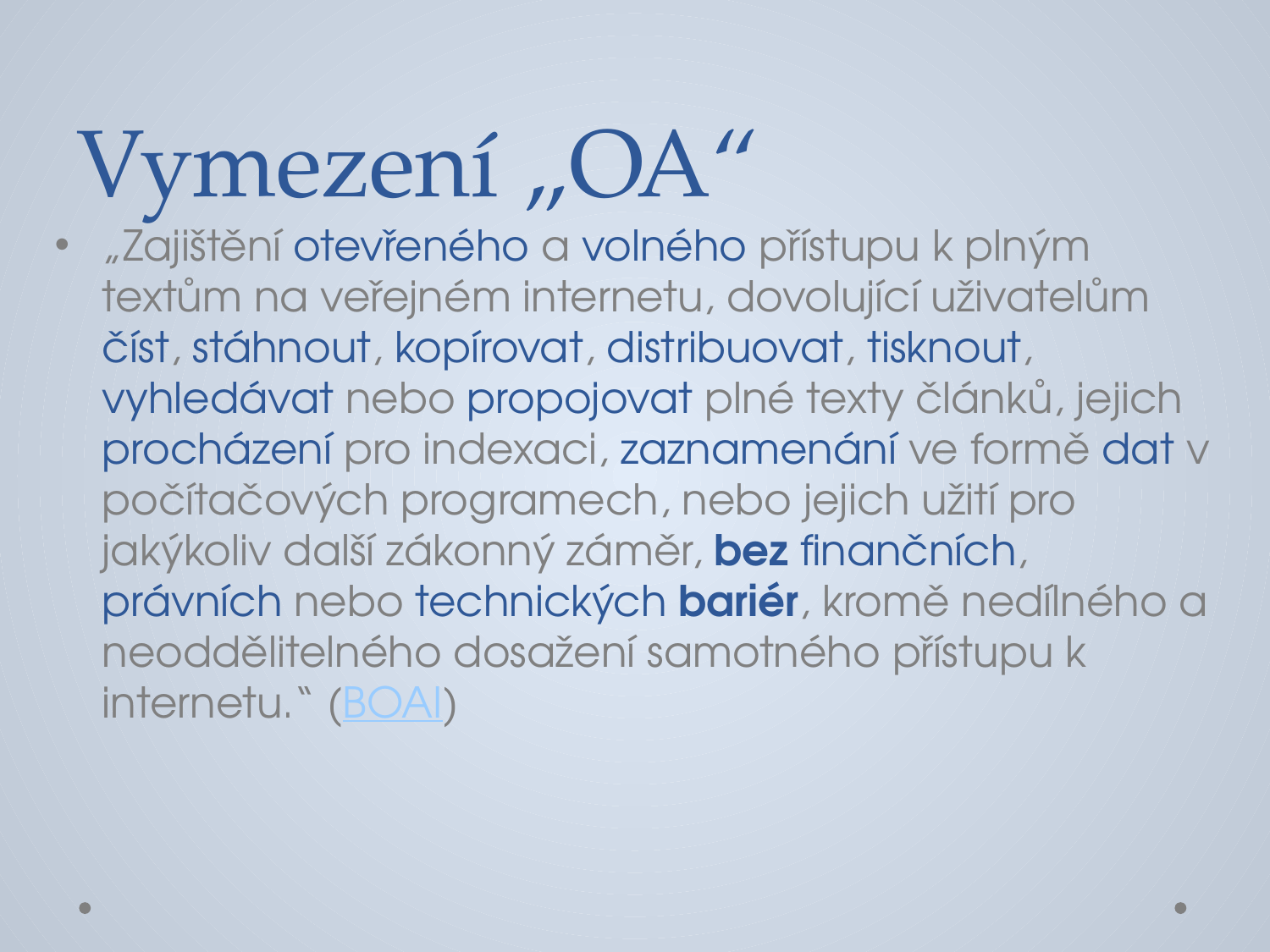

# Vymezení „OA“
„Zajištění otevřeného a volného přístupu k plným textům na veřejném internetu, dovolující uživatelům číst, stáhnout, kopírovat, distribuovat, tisknout, vyhledávat nebo propojovat plné texty článků, jejich procházení pro indexaci, zaznamenání ve formě dat v počítačových programech, nebo jejich užití pro jakýkoliv další zákonný záměr, bez finančních, právních nebo technických bariér, kromě nedílného a neoddělitelného dosažení samotného přístupu k internetu.“ (BOAI)